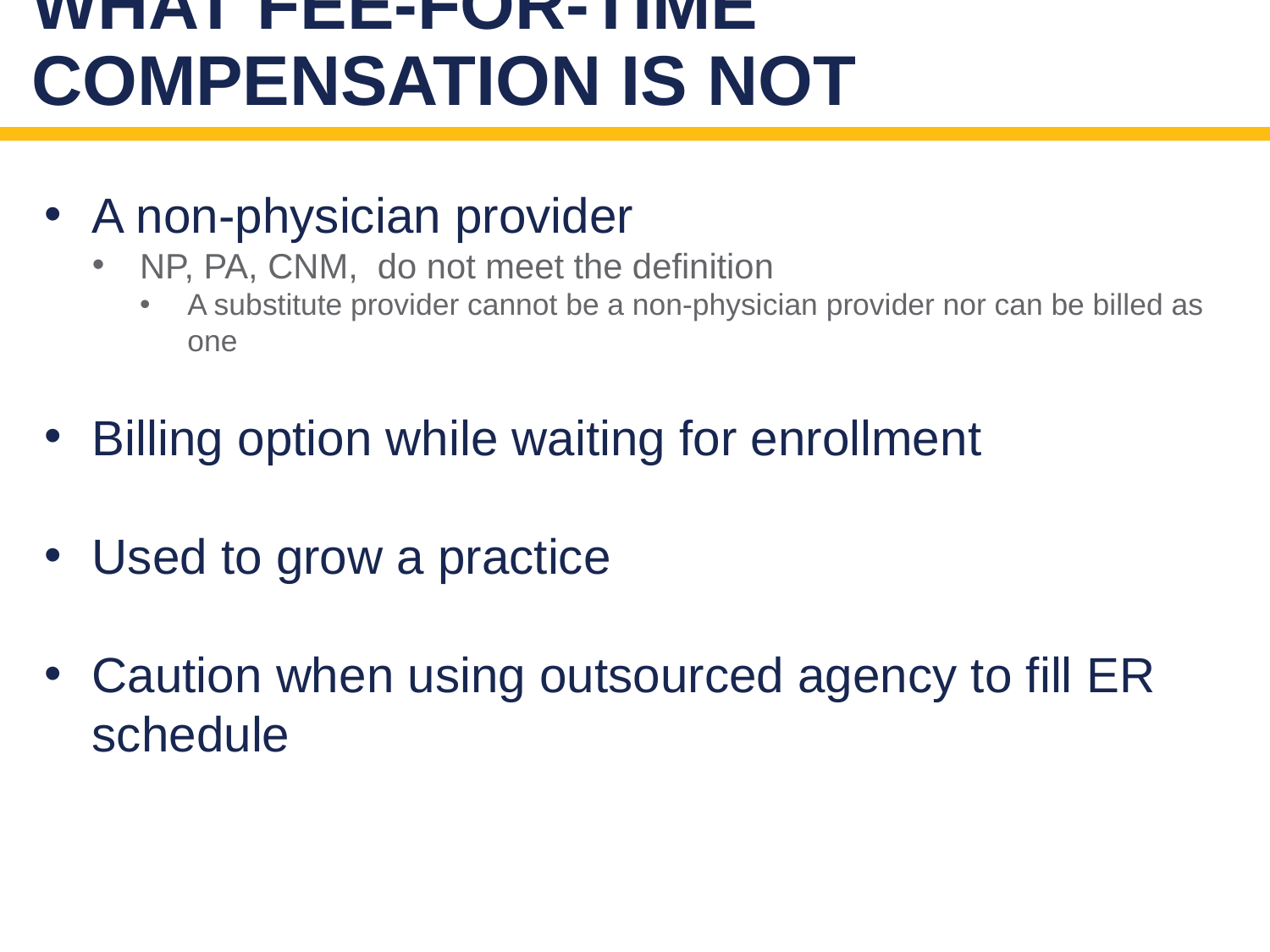

# What Fee-for-time compensation is not
A non-physician provider
NP, PA, CNM,  do not meet the definition
A substitute provider cannot be a non-physician provider nor can be billed as one

Billing option while waiting for enrollment

Used to grow a practice

Caution when using outsourced agency to fill ER schedule